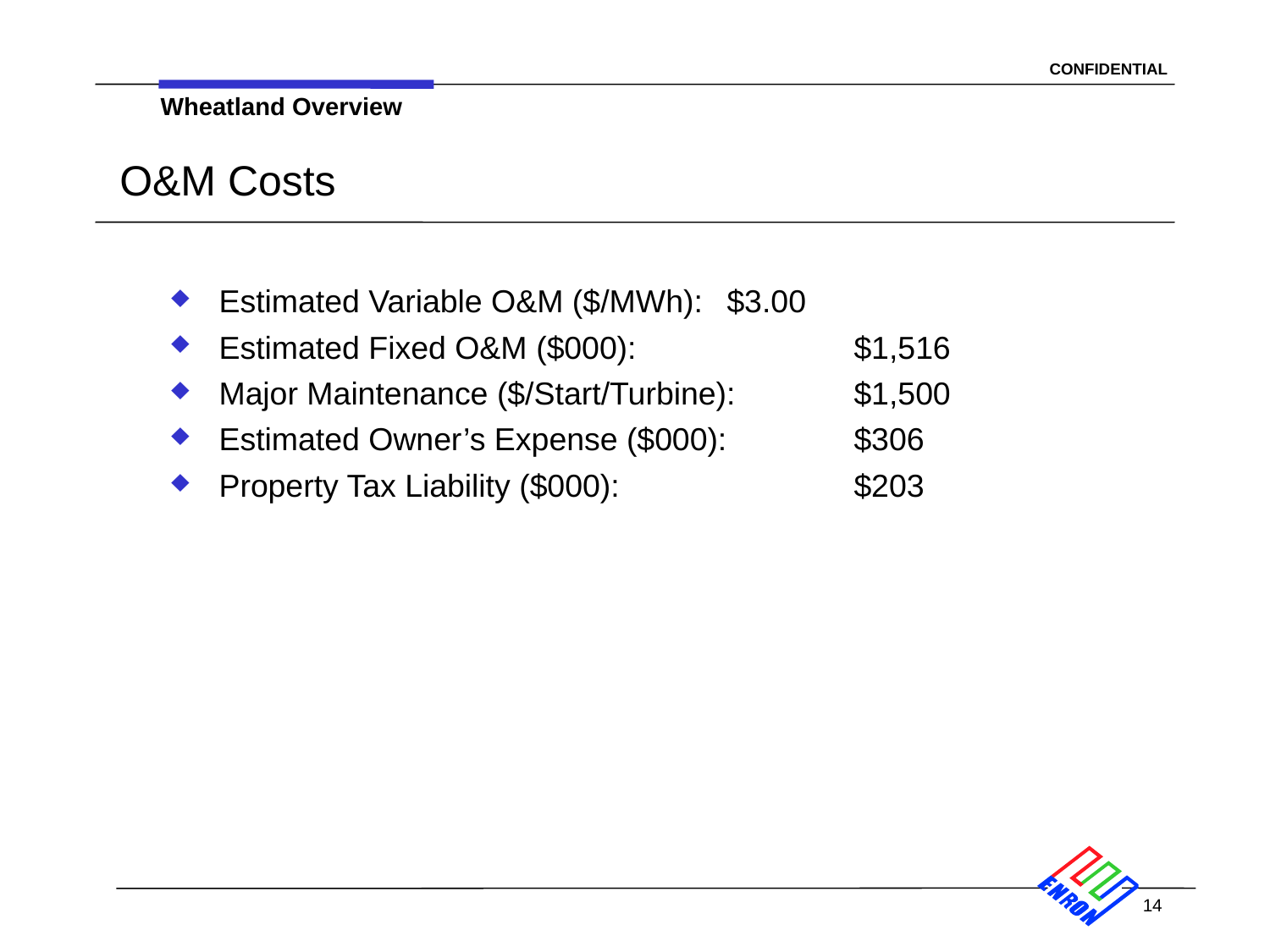

Wheatland Overview
# O&M Costs
Estimated Variable O&M ($/MWh):	$3.00
Estimated Fixed O&M ($000):		$1,516
Major Maintenance ($/Start/Turbine):	$1,500
Estimated Owner’s Expense ($000):	$306
Property Tax Liability ($000):		$203
14